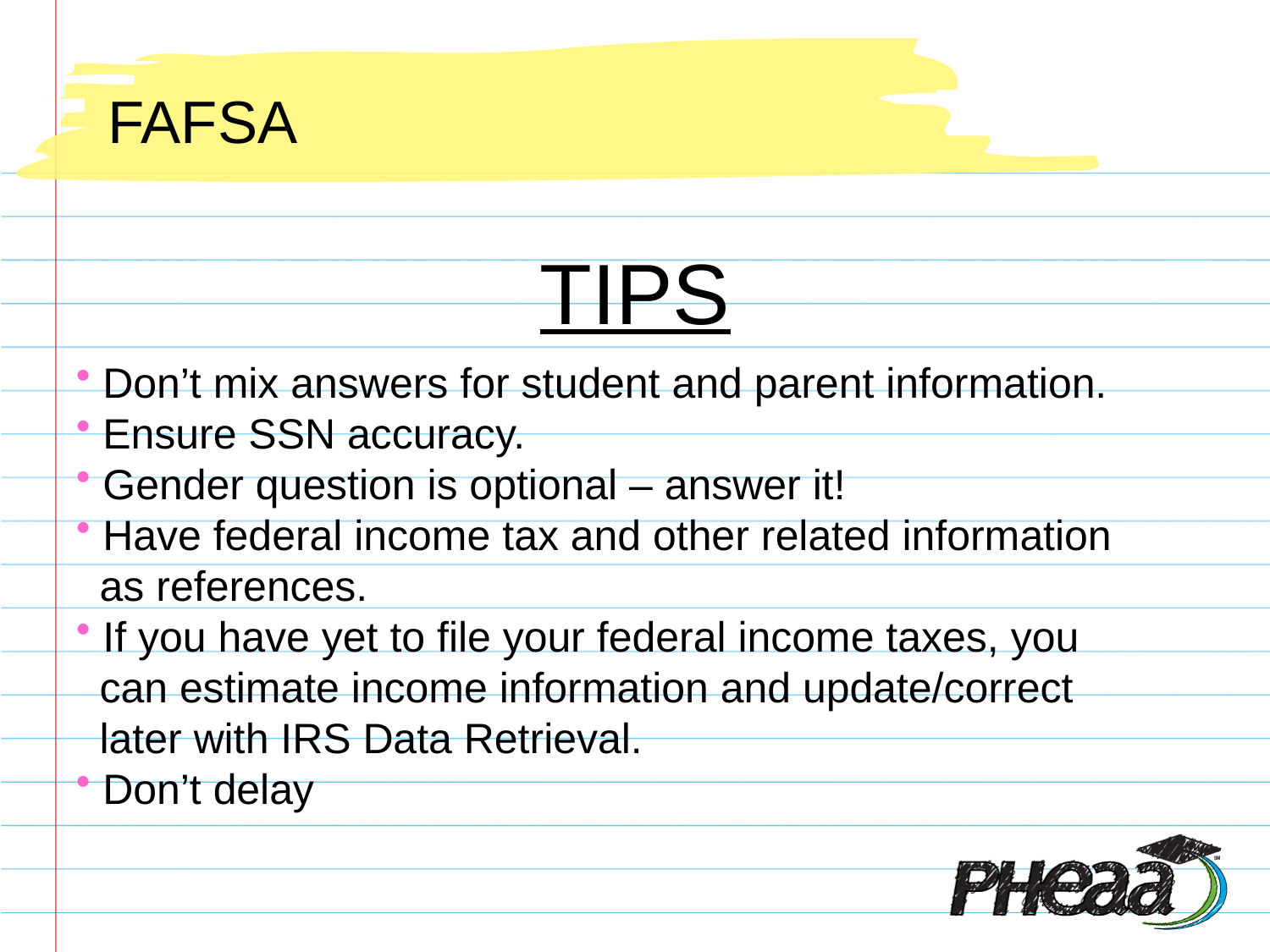

# FAFSA
TIPS
 Don’t mix answers for student and parent information.
 Ensure SSN accuracy.
 Gender question is optional – answer it!
 Have federal income tax and other related information
  as references.
 If you have yet to file your federal income taxes, you
  can estimate income information and update/correct
  later with IRS Data Retrieval.
 Don’t delay